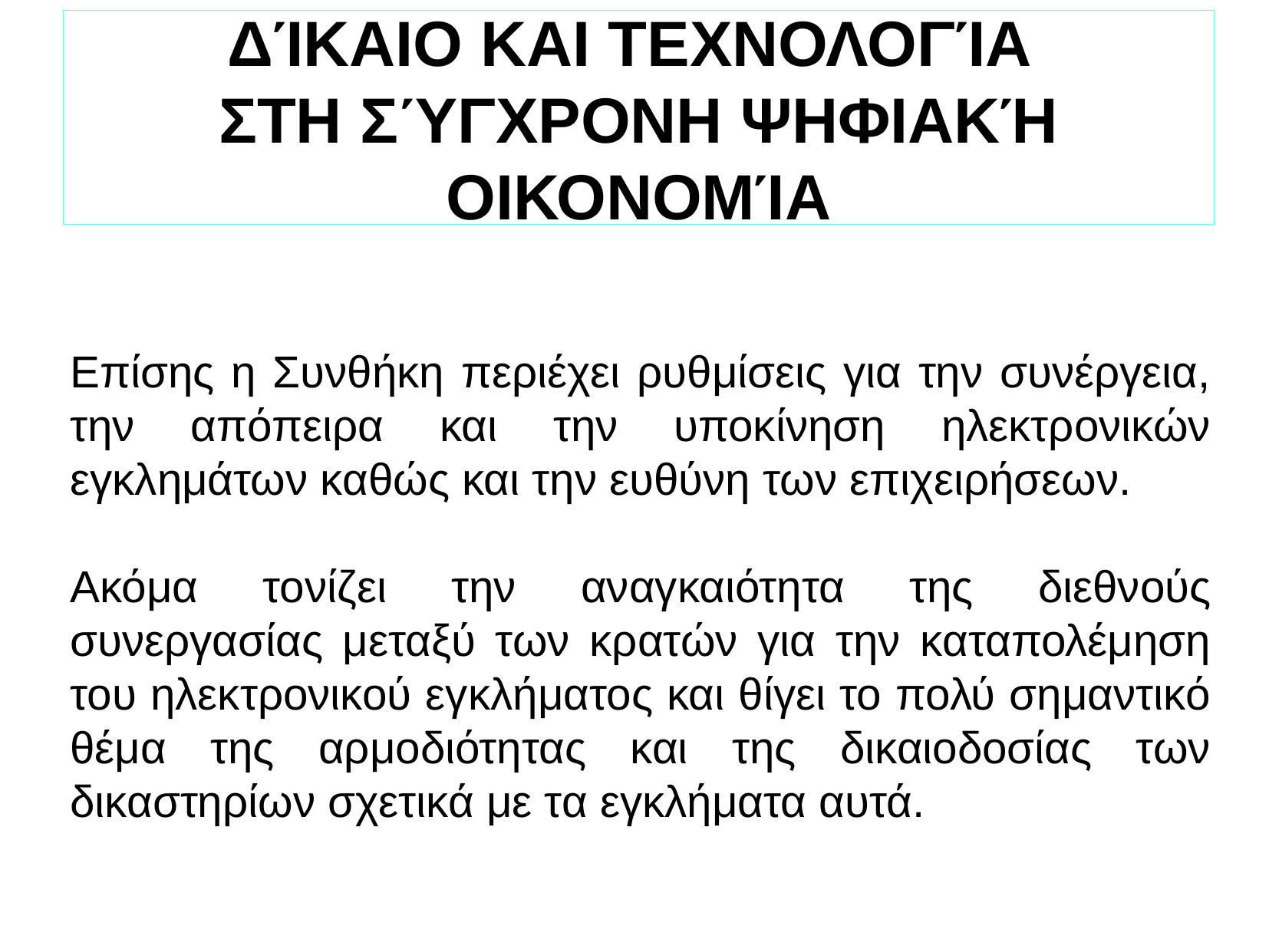

ΔΊΚΑΙΟ ΚΑΙ ΤΕΧΝΟΛΟΓΊΑ
ΣΤΗ ΣΎΓΧΡΟΝΗ ΨΗΦΙΑΚΉ ΟΙΚΟΝΟΜΊΑ
Επίσης η Συνθήκη περιέχει ρυθμίσεις για την συνέργεια, την απόπειρα και την υποκίνηση ηλεκτρονικών εγκλημάτων καθώς και την ευθύνη των επιχειρήσεων.

Ακόμα τονίζει την αναγκαιότητα της διεθνούς συνεργασίας μεταξύ των κρατών για την καταπολέμηση του ηλεκτρονικού εγκλήματος και θίγει το πολύ σημαντικό θέμα της αρμοδιότητας και της δικαιοδοσίας των δικαστηρίων σχετικά με τα εγκλήματα αυτά.